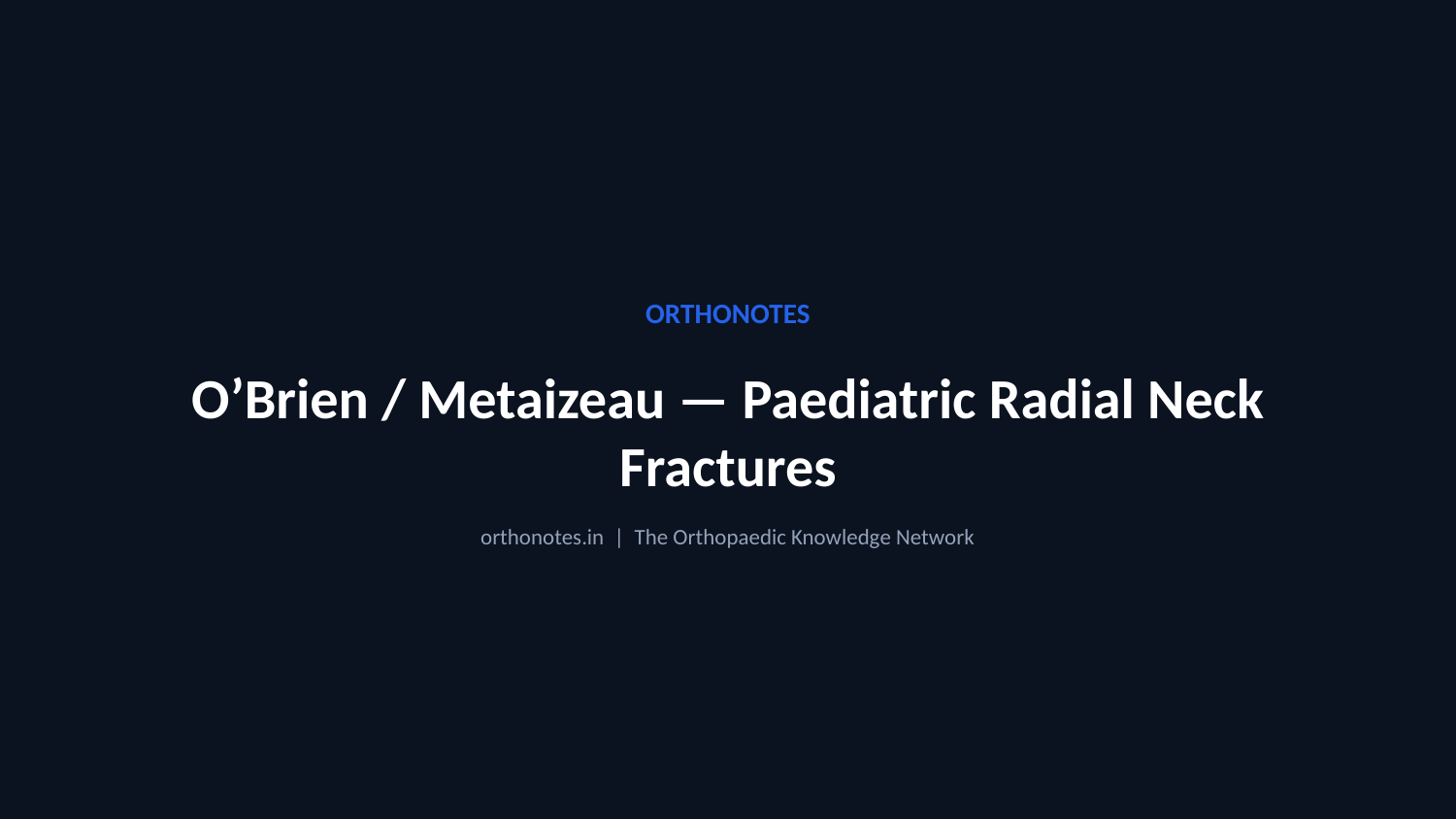

ORTHONOTES
O’Brien / Metaizeau — Paediatric Radial Neck Fractures
orthonotes.in  |  The Orthopaedic Knowledge Network